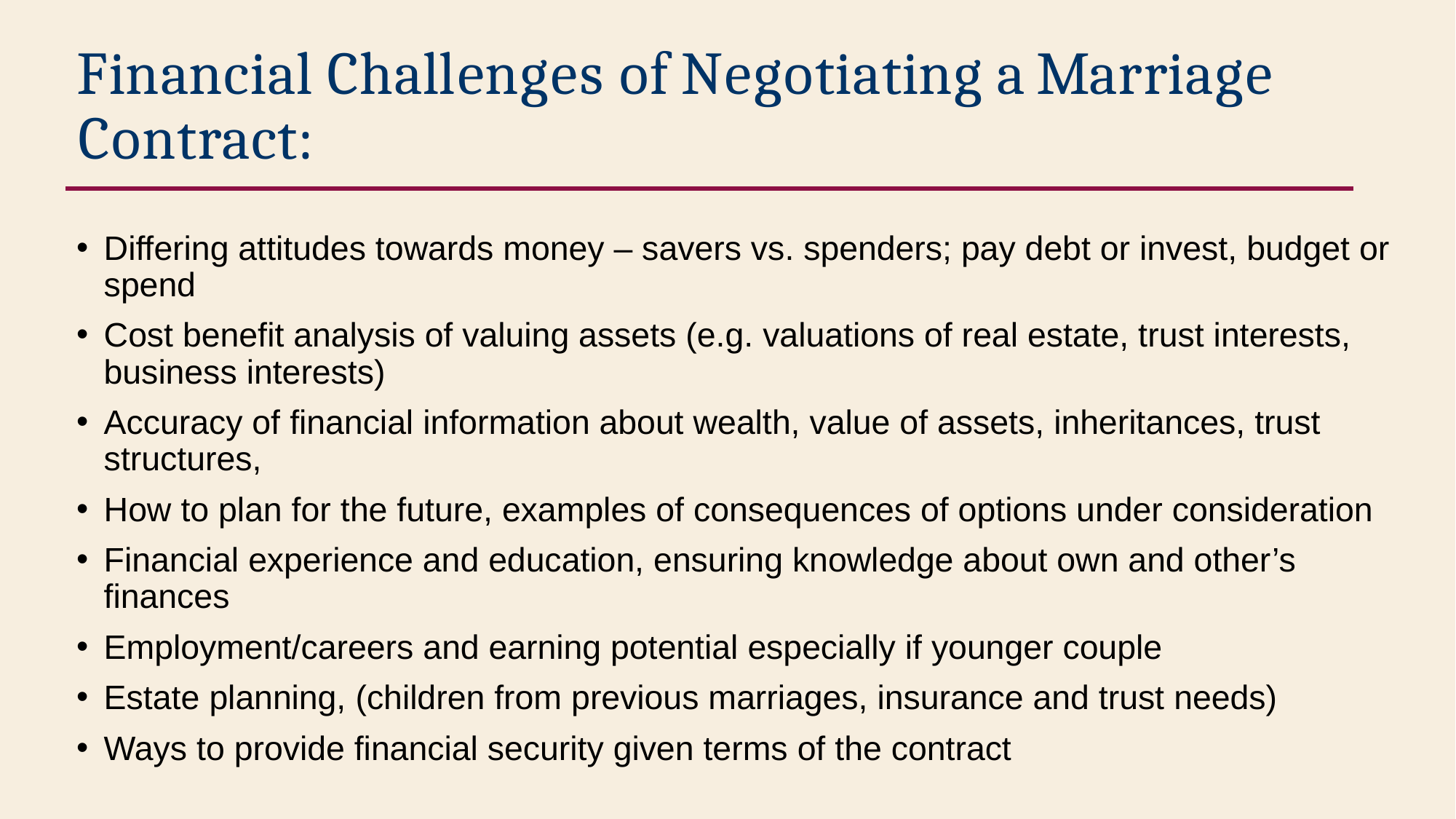

# Financial Challenges of Negotiating a Marriage Contract:
Differing attitudes towards money – savers vs. spenders; pay debt or invest, budget or spend
Cost benefit analysis of valuing assets (e.g. valuations of real estate, trust interests, business interests)
Accuracy of financial information about wealth, value of assets, inheritances, trust structures,
How to plan for the future, examples of consequences of options under consideration
Financial experience and education, ensuring knowledge about own and other’s finances
Employment/careers and earning potential especially if younger couple
Estate planning, (children from previous marriages, insurance and trust needs)
Ways to provide financial security given terms of the contract